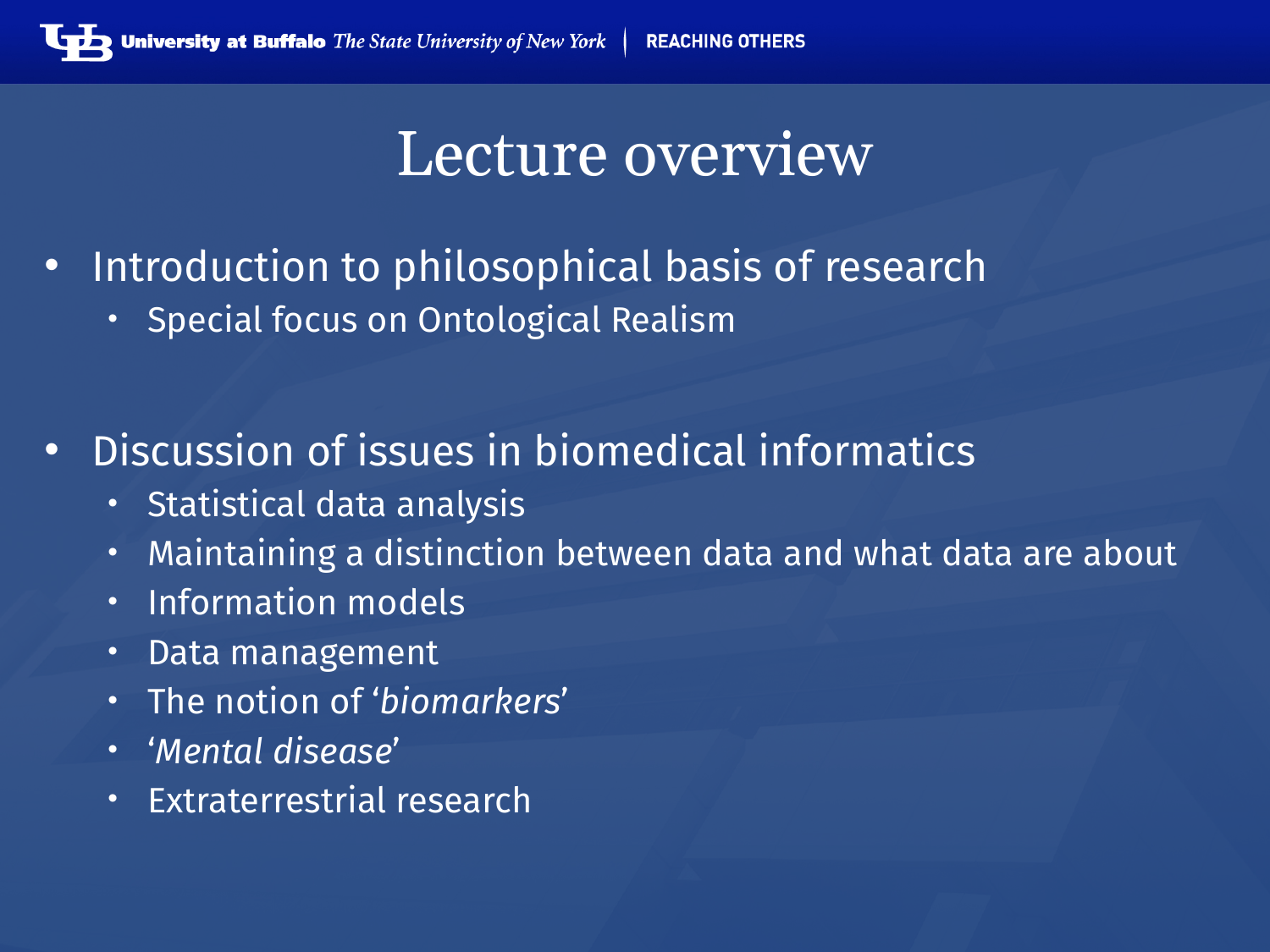

# Lecture overview
Introduction to philosophical basis of research
Special focus on Ontological Realism

Discussion of issues in biomedical informatics
Statistical data analysis
Maintaining a distinction between data and what data are about
Information models
Data management
The notion of ‘biomarkers’
‘Mental disease’
Extraterrestrial research